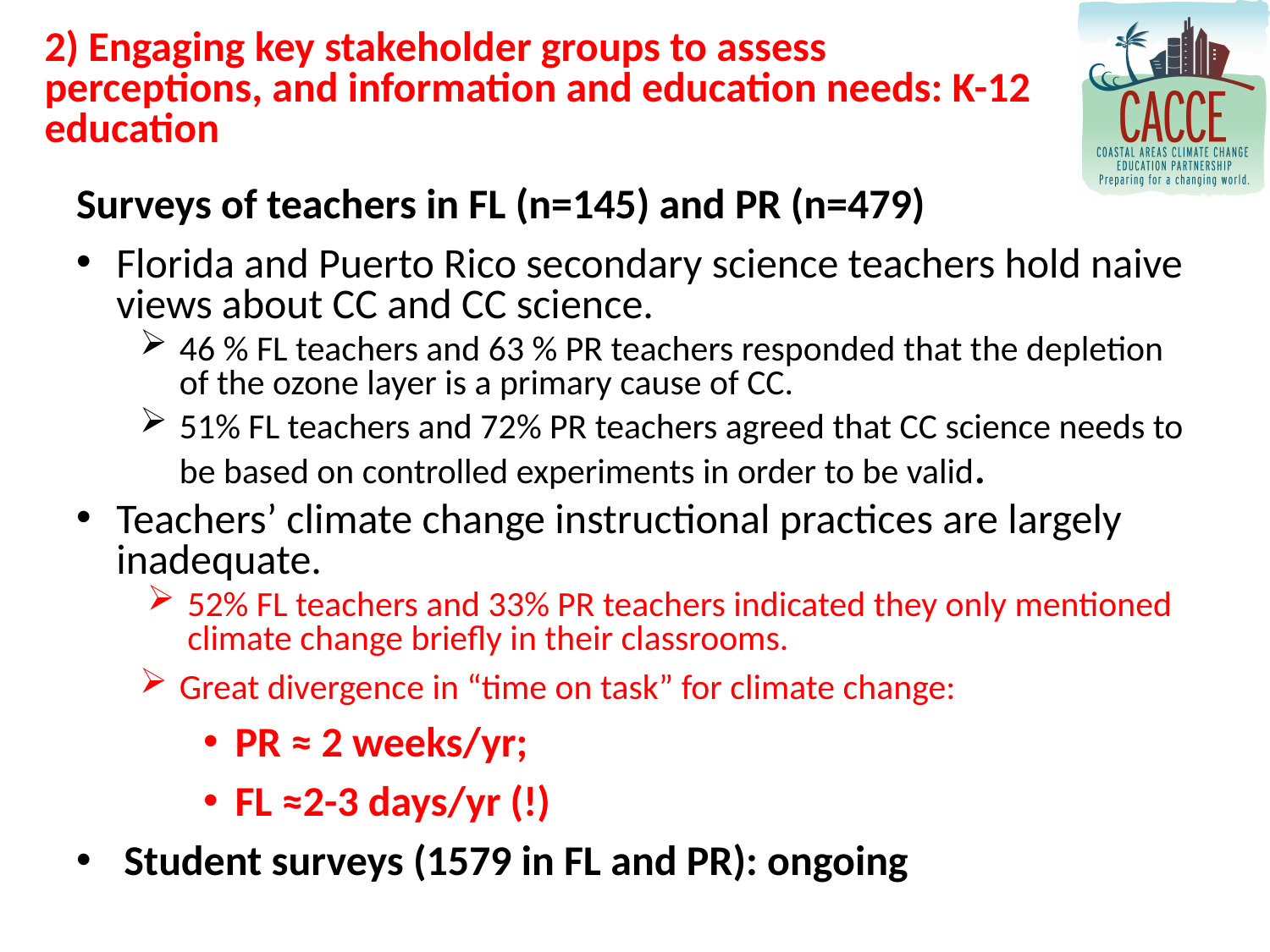

# 2) Engaging key stakeholder groups to assess perceptions, and information and education needs: K-12 education
Surveys of teachers in FL (n=145) and PR (n=479)
Florida and Puerto Rico secondary science teachers hold naive views about CC and CC science.
46 % FL teachers and 63 % PR teachers responded that the depletion of the ozone layer is a primary cause of CC.
51% FL teachers and 72% PR teachers agreed that CC science needs to be based on controlled experiments in order to be valid.
Teachers’ climate change instructional practices are largely inadequate.
52% FL teachers and 33% PR teachers indicated they only mentioned climate change briefly in their classrooms.
Great divergence in “time on task” for climate change:
PR ≈ 2 weeks/yr;
FL ≈2-3 days/yr (!)
Student surveys (1579 in FL and PR): ongoing